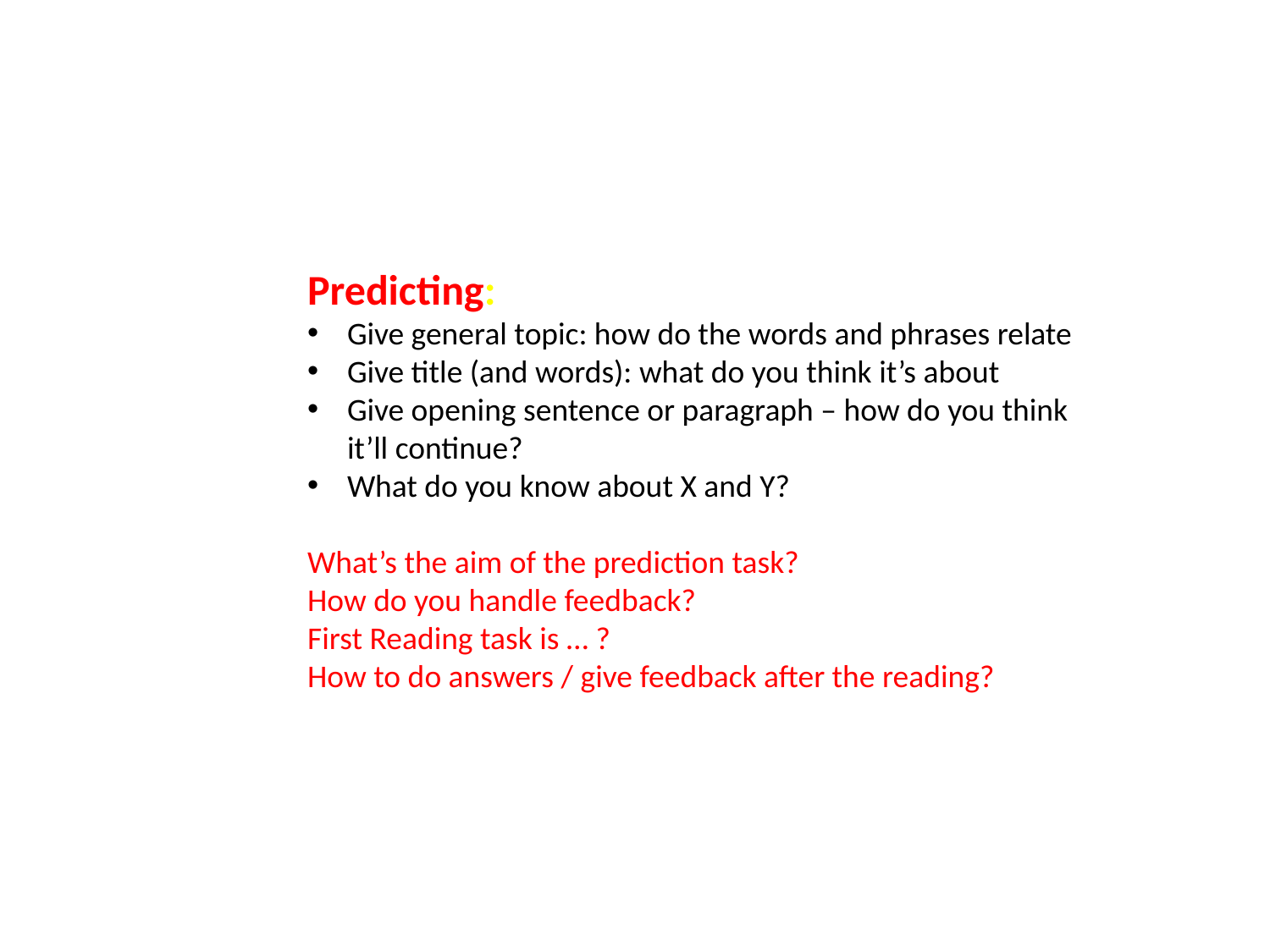

Predicting:
Give general topic: how do the words and phrases relate
Give title (and words): what do you think it’s about
Give opening sentence or paragraph – how do you think it’ll continue?
What do you know about X and Y?

What’s the aim of the prediction task?
How do you handle feedback?
First Reading task is … ?
How to do answers / give feedback after the reading?